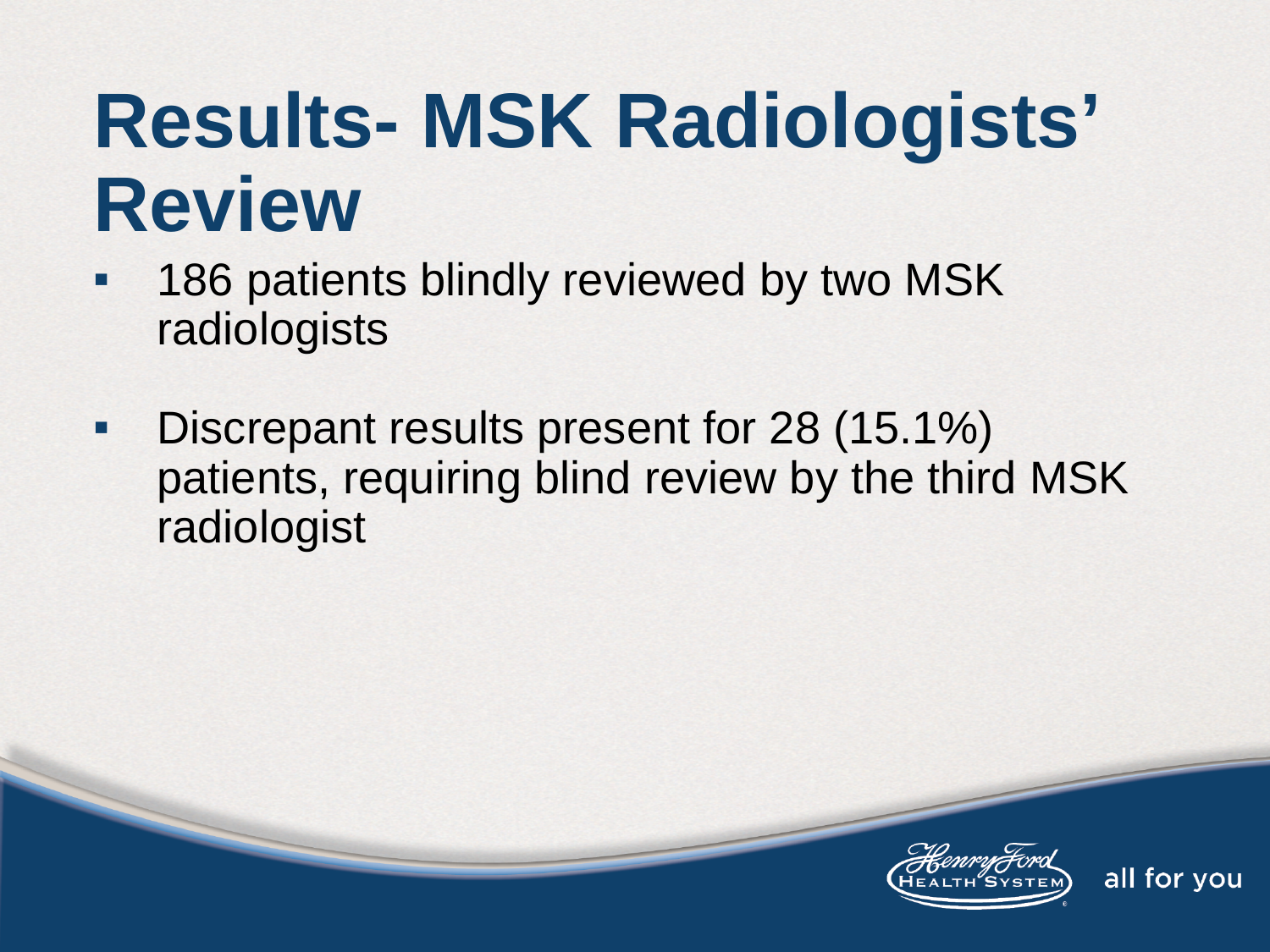

# Results- MSK Radiologists’ Review

186 patients blindly reviewed by two MSK radiologists

Discrepant results present for 28 (15.1%) patients, requiring blind review by the third MSK radiologist